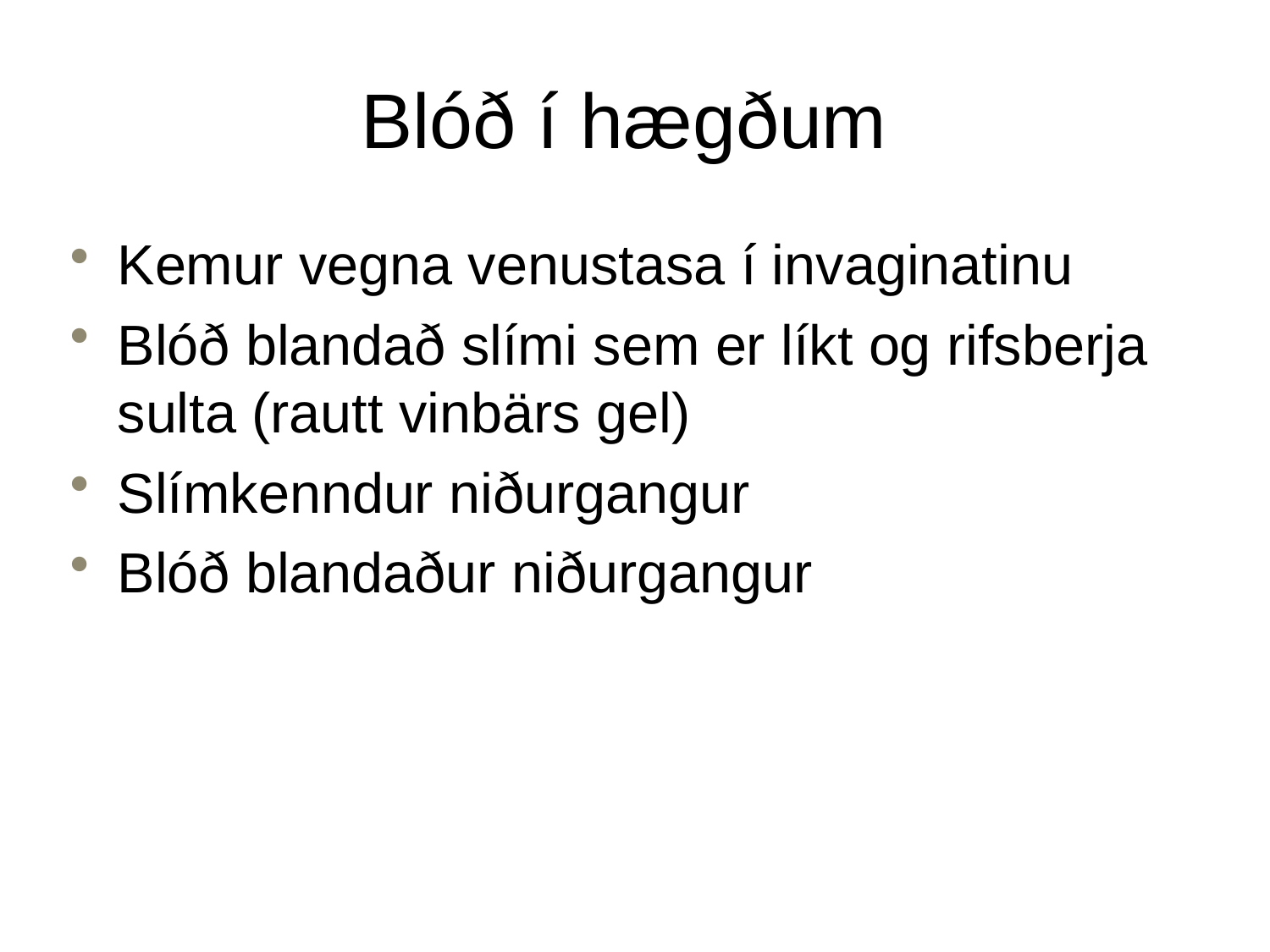

Blóð í hægðum
Kemur vegna venustasa í invaginatinu
Blóð blandað slími sem er líkt og rifsberja sulta (rautt vinbärs gel)
Slímkenndur niðurgangur
Blóð blandaður niðurgangur